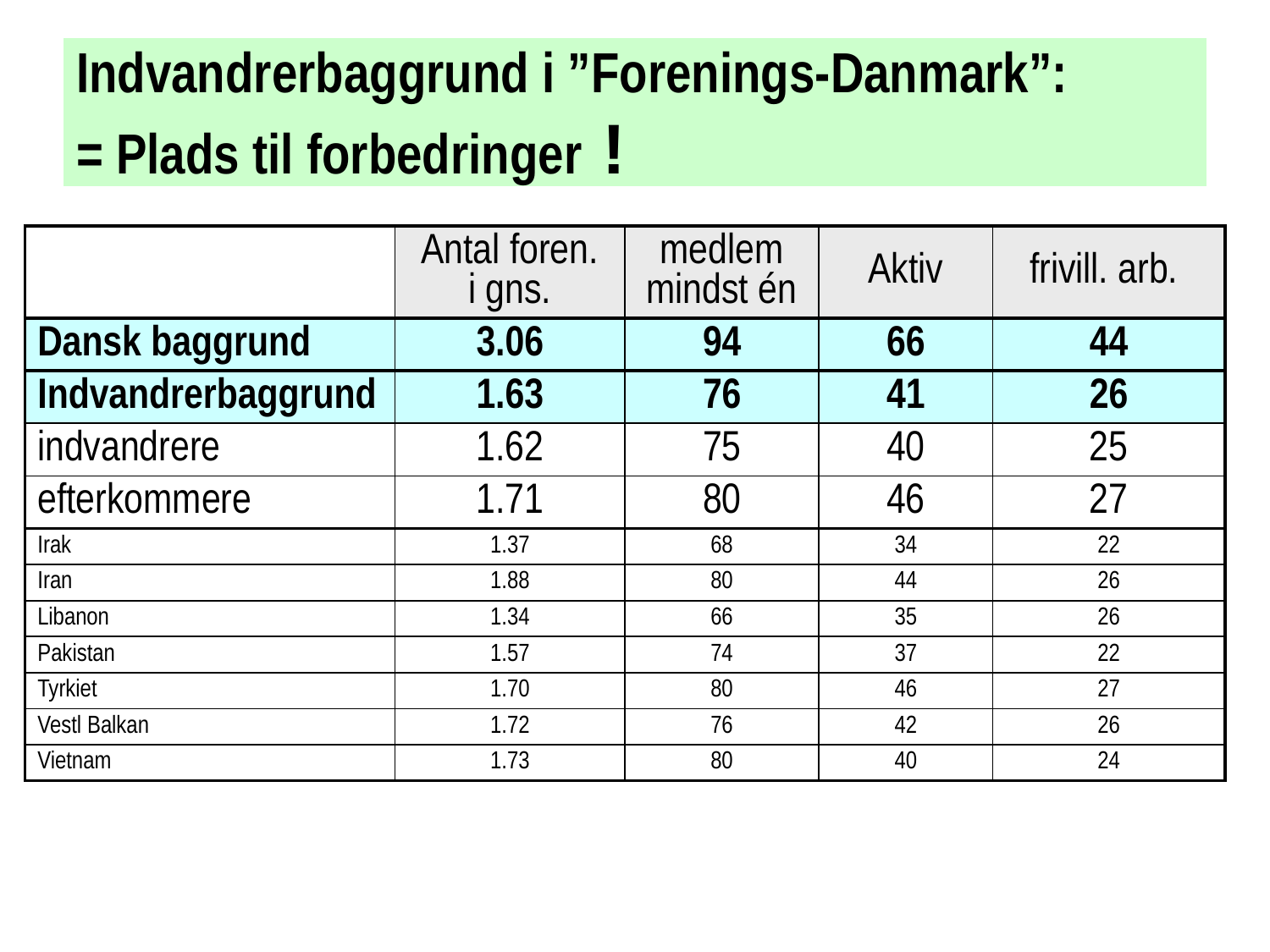

# Indvandrerbaggrund i ”Forenings-Danmark”: = Plads til forbedringer !
|  | Antal foren. i gns. | medlem mindst én | Aktiv | frivill. arb. |
| --- | --- | --- | --- | --- |
| Dansk baggrund | 3.06 | 94 | 66 | 44 |
| Indvandrerbaggrund | 1.63 | 76 | 41 | 26 |
| indvandrere | 1.62 | 75 | 40 | 25 |
| efterkommere | 1.71 | 80 | 46 | 27 |
| Irak | 1.37 | 68 | 34 | 22 |
| Iran | 1.88 | 80 | 44 | 26 |
| Libanon | 1.34 | 66 | 35 | 26 |
| Pakistan | 1.57 | 74 | 37 | 22 |
| Tyrkiet | 1.70 | 80 | 46 | 27 |
| Vestl Balkan | 1.72 | 76 | 42 | 26 |
| Vietnam | 1.73 | 80 | 40 | 24 |